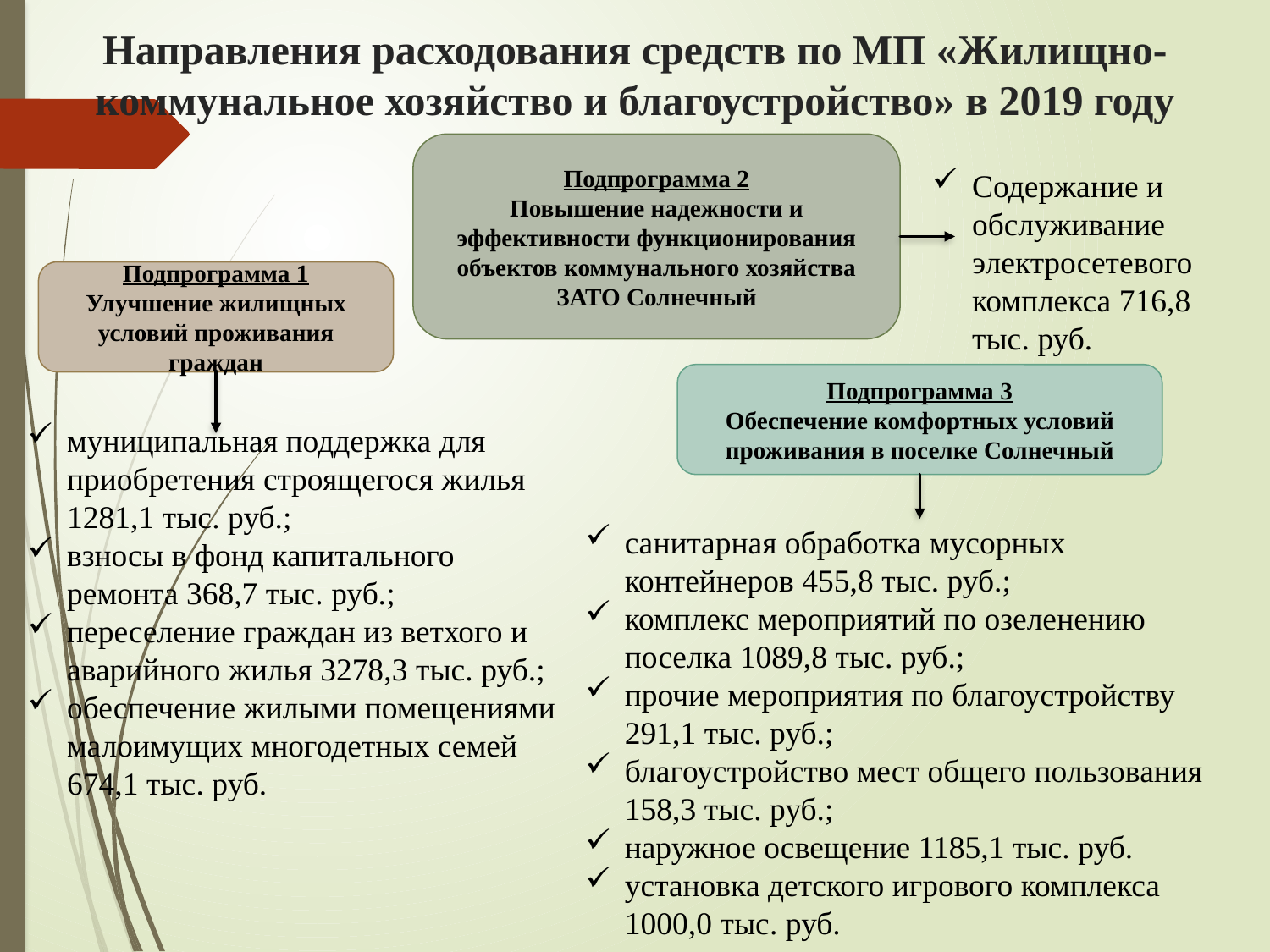

# Направления расходования средств по МП «Жилищно-коммунальное хозяйство и благоустройство» в 2019 году
Подпрограмма 2
Повышение надежности и эффективности функционирования объектов коммунального хозяйства ЗАТО Солнечный
Содержание и обслуживание электросетевого комплекса 716,8 тыс. руб.
Подпрограмма 1
Улучшение жилищных условий проживания граждан
Подпрограмма 3
Обеспечение комфортных условий проживания в поселке Солнечный
муниципальная поддержка для приобретения строящегося жилья 1281,1 тыс. руб.;
взносы в фонд капитального ремонта 368,7 тыс. руб.;
переселение граждан из ветхого и аварийного жилья 3278,3 тыс. руб.;
обеспечение жилыми помещениями малоимущих многодетных семей 674,1 тыс. руб.
санитарная обработка мусорных контейнеров 455,8 тыс. руб.;
комплекс мероприятий по озеленению поселка 1089,8 тыс. руб.;
прочие мероприятия по благоустройству 291,1 тыс. руб.;
благоустройство мест общего пользования 158,3 тыс. руб.;
наружное освещение 1185,1 тыс. руб.
установка детского игрового комплекса 1000,0 тыс. руб.